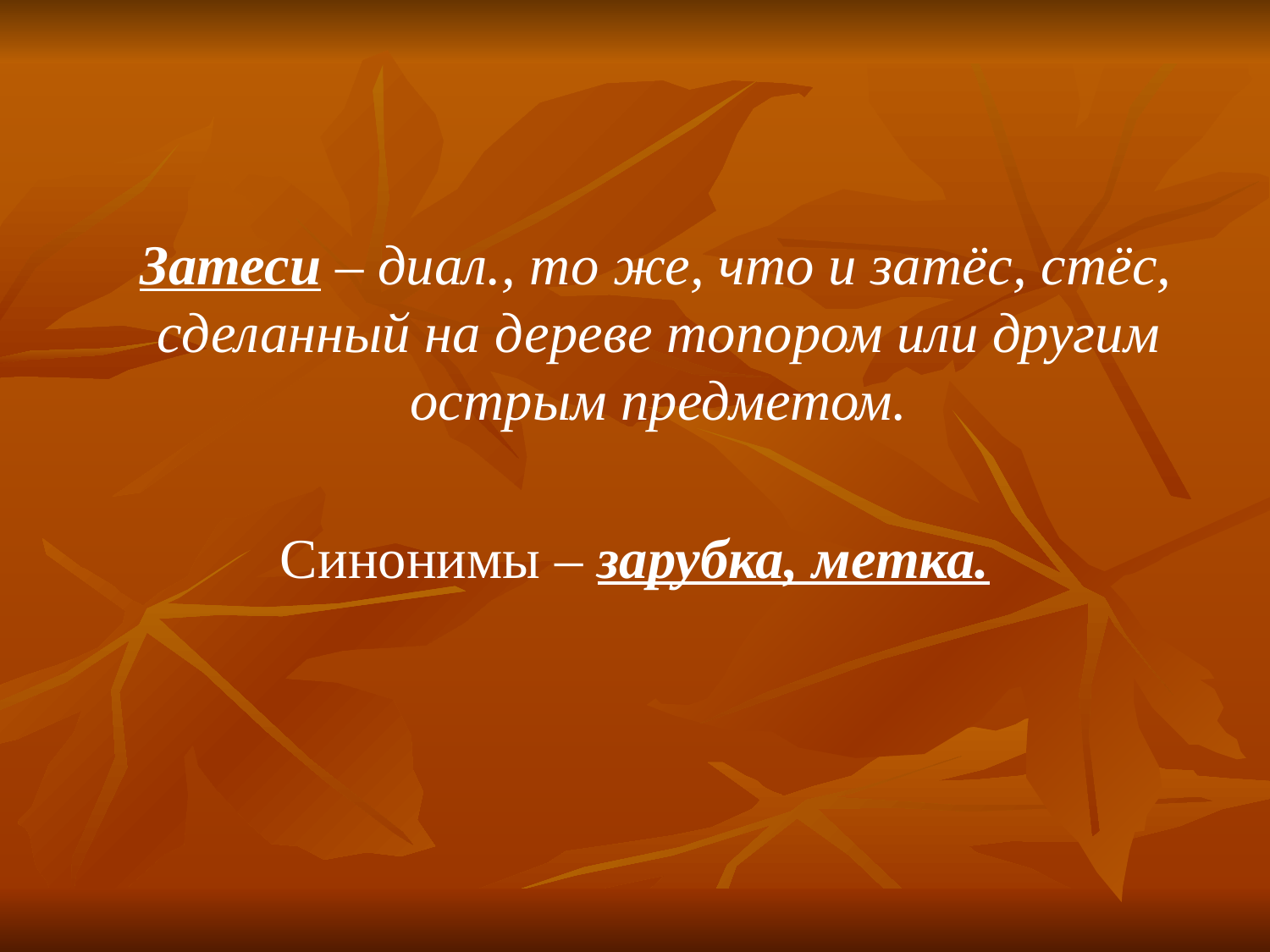

Затеси – диал., то же, что и затёс, стёс, сделанный на дереве топором или другим острым предметом.

Синонимы – зарубка, метка.